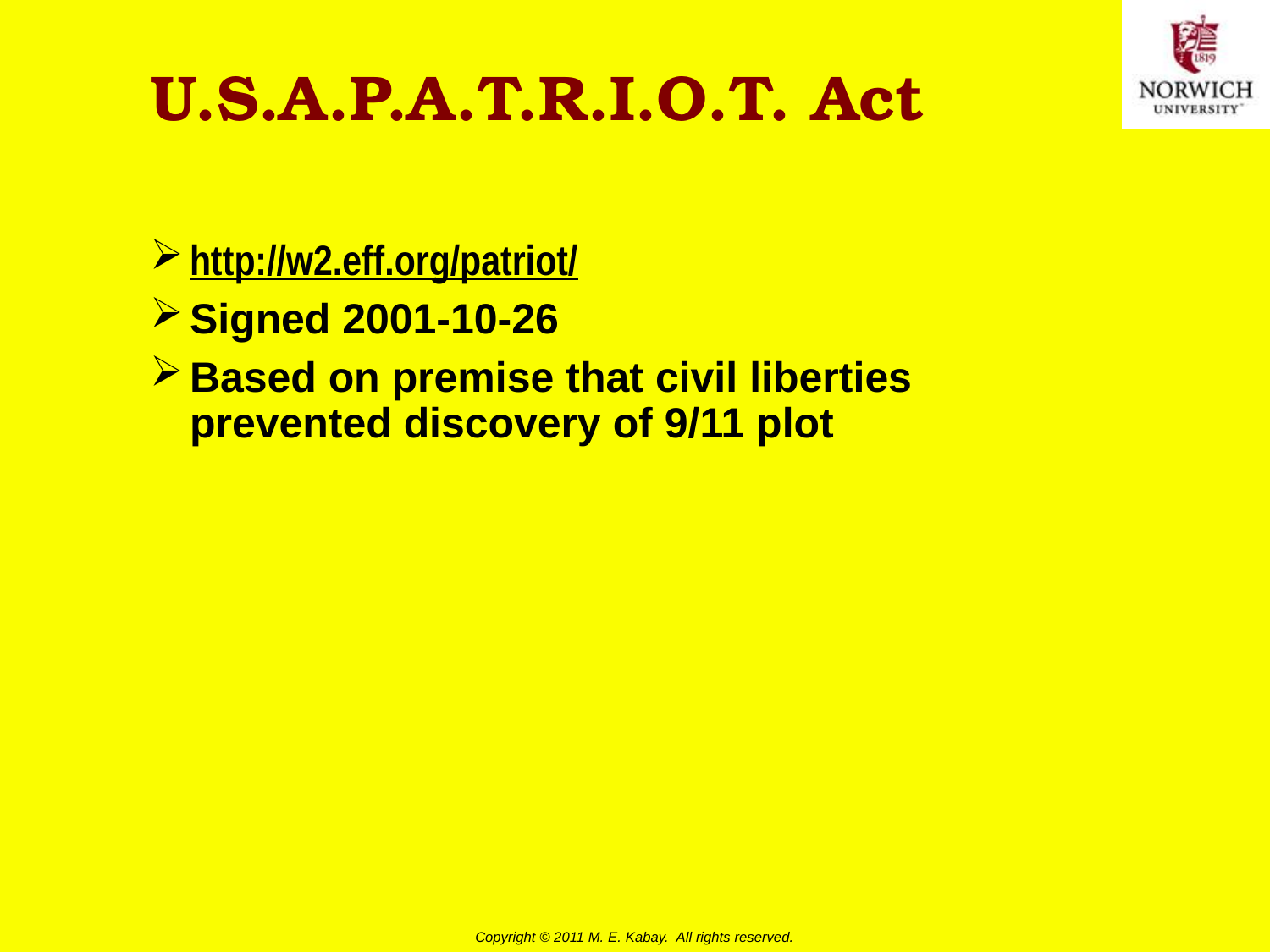

# U.S.A.P.A.T.R.I.O.T. Act
http://w2.eff.org/patriot/
Signed 2001-10-26
Based on premise that civil liberties prevented discovery of 9/11 plot